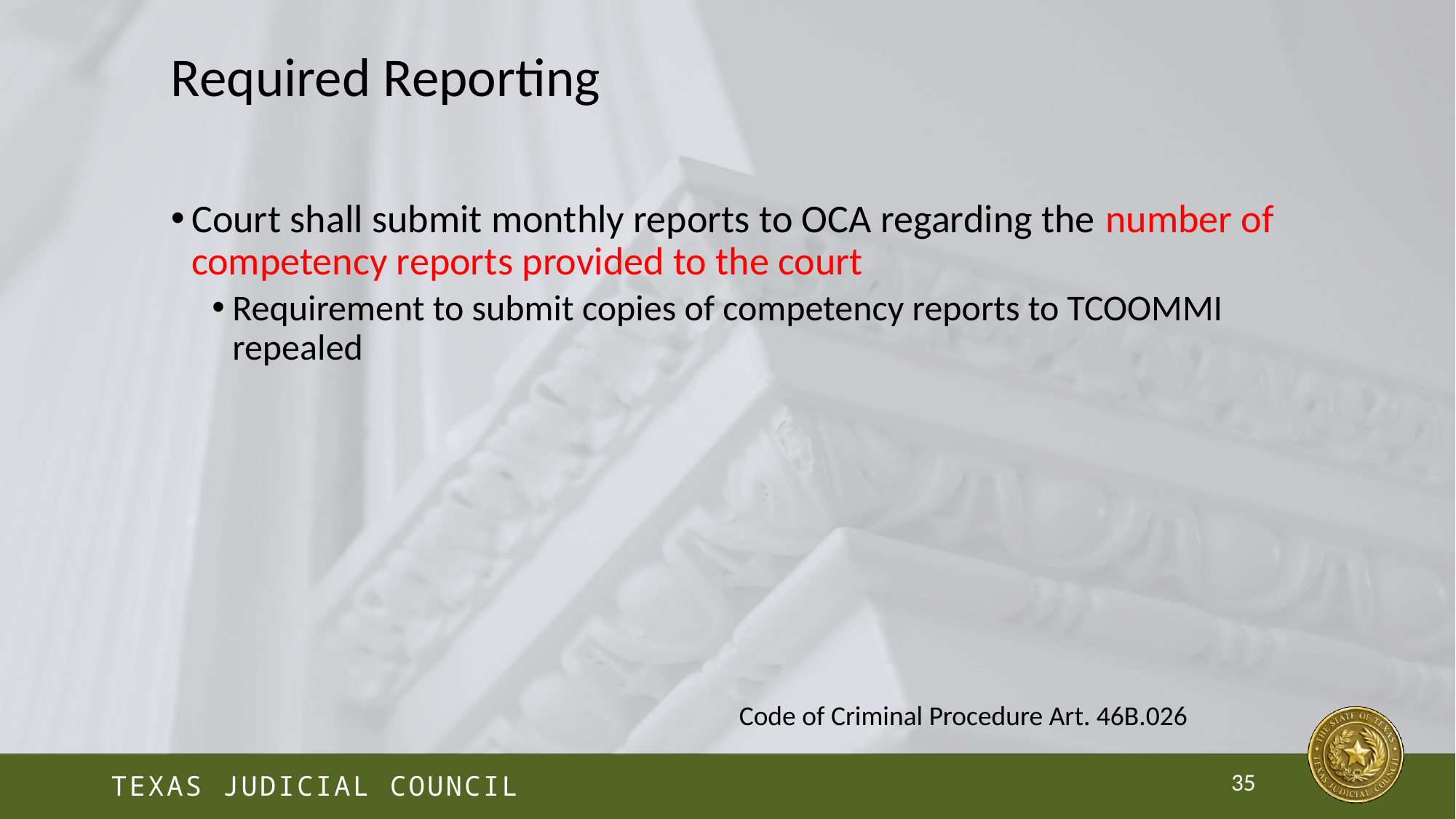

# Required Reporting
Court shall submit monthly reports to OCA regarding the number of competency reports provided to the court
Requirement to submit copies of competency reports to TCOOMMI repealed
Code of Criminal Procedure Art. 46B.026
35